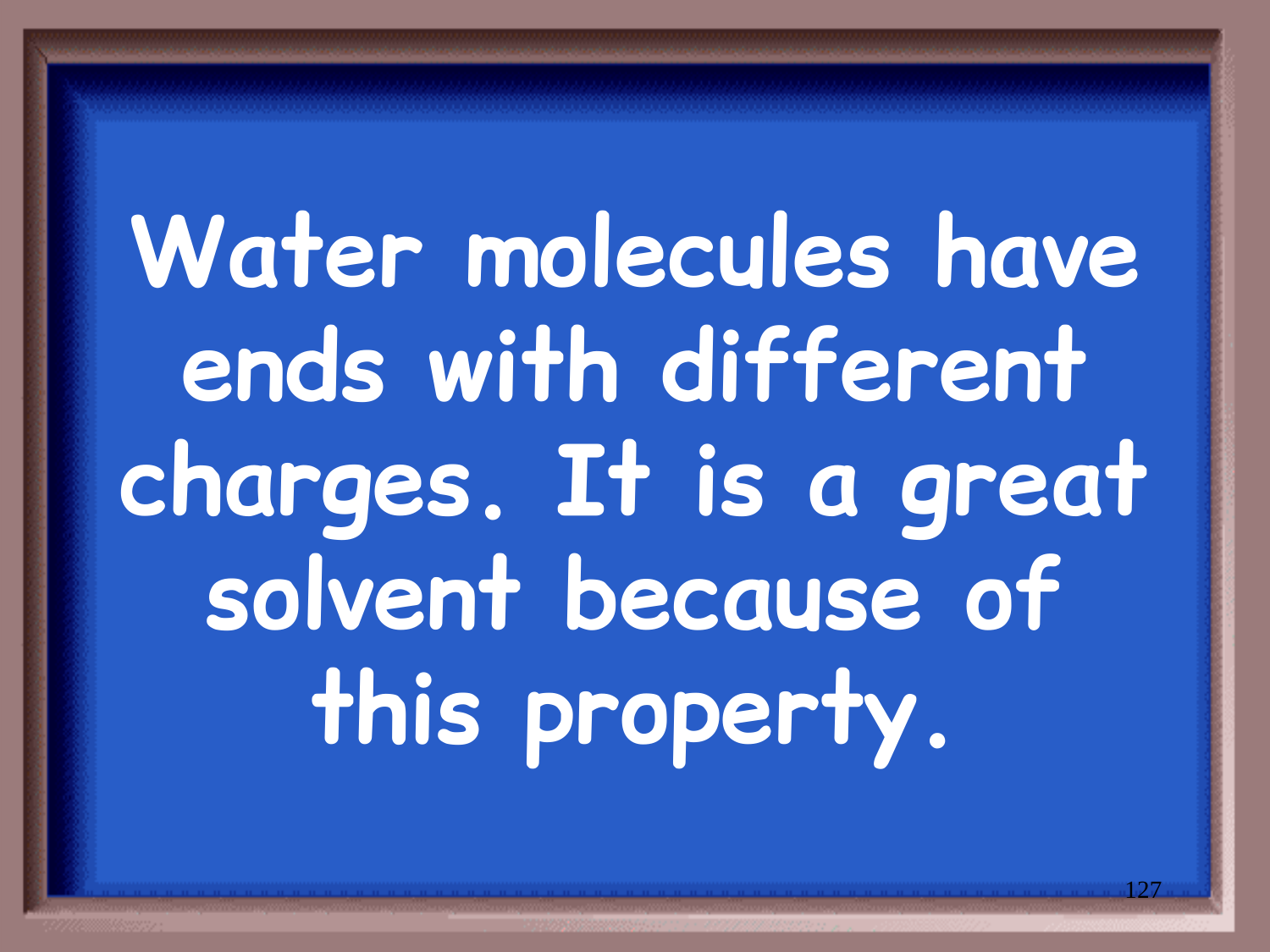

# Water molecules have ends with different charges. It is a great solvent because of this property.
127